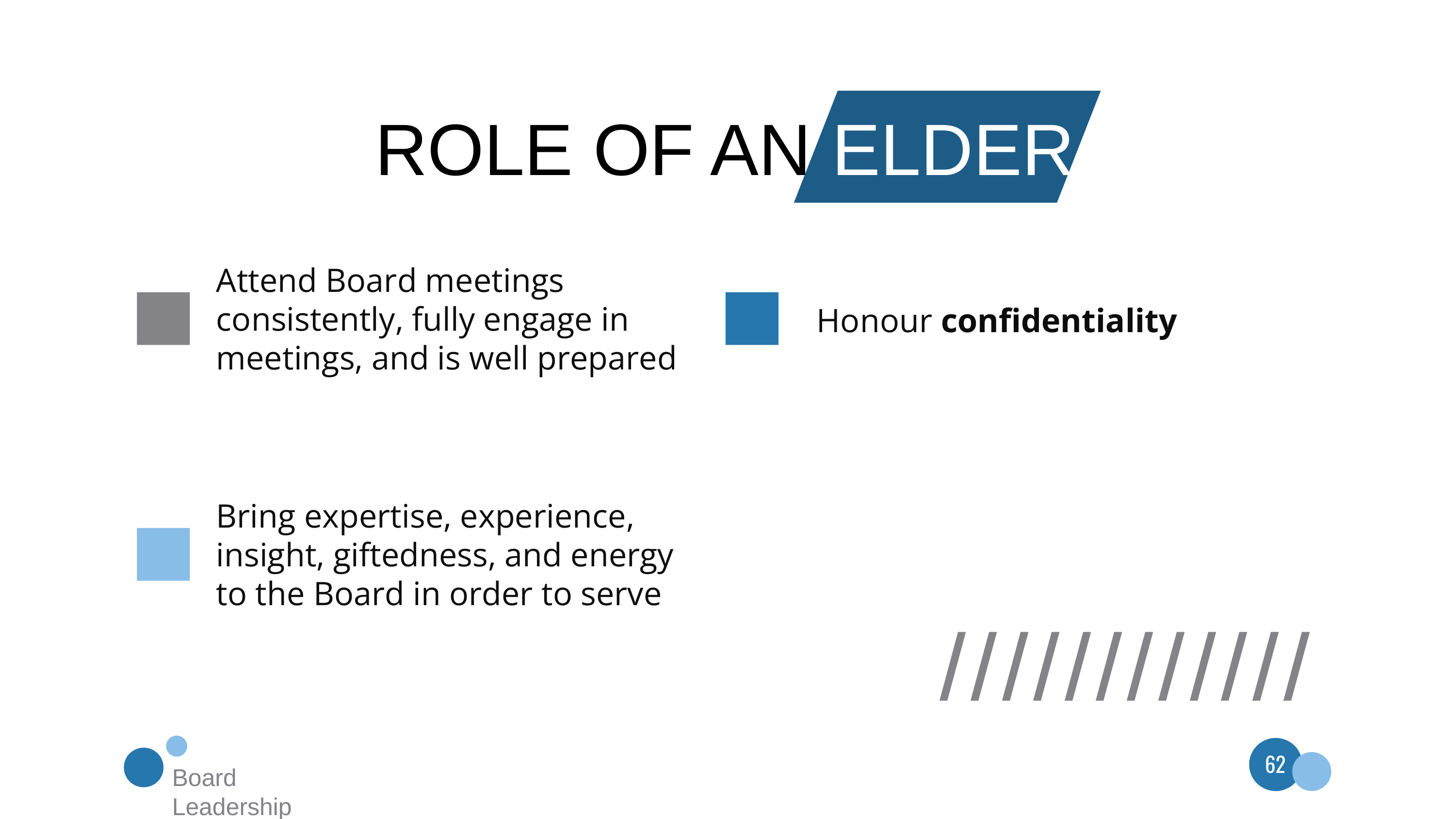

ROLE OF AN ELDER
Attend Board meetings consistently, fully engage in meetings, and is well prepared

Honour confidentiality
Bring expertise, experience, insight, giftedness, and energy to the Board in order to serve

////////////